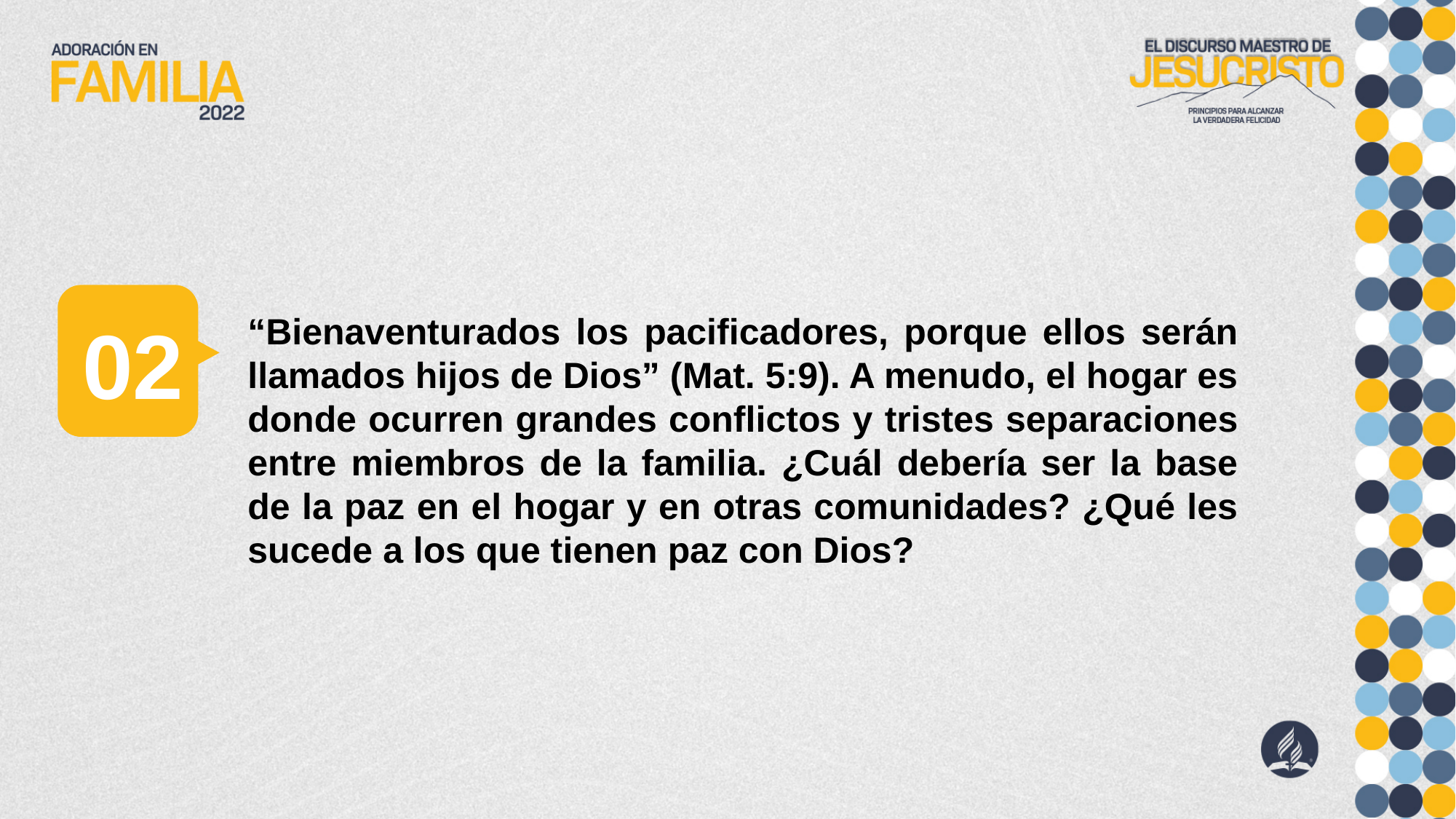

02
“Bienaventurados los pacificadores, porque ellos serán llamados hijos de Dios” (Mat. 5:9). A menudo, el hogar es donde ocurren grandes conflictos y tristes separaciones entre miembros de la familia. ¿Cuál debería ser la base de la paz en el hogar y en otras comunidades? ¿Qué les sucede a los que tienen paz con Dios?